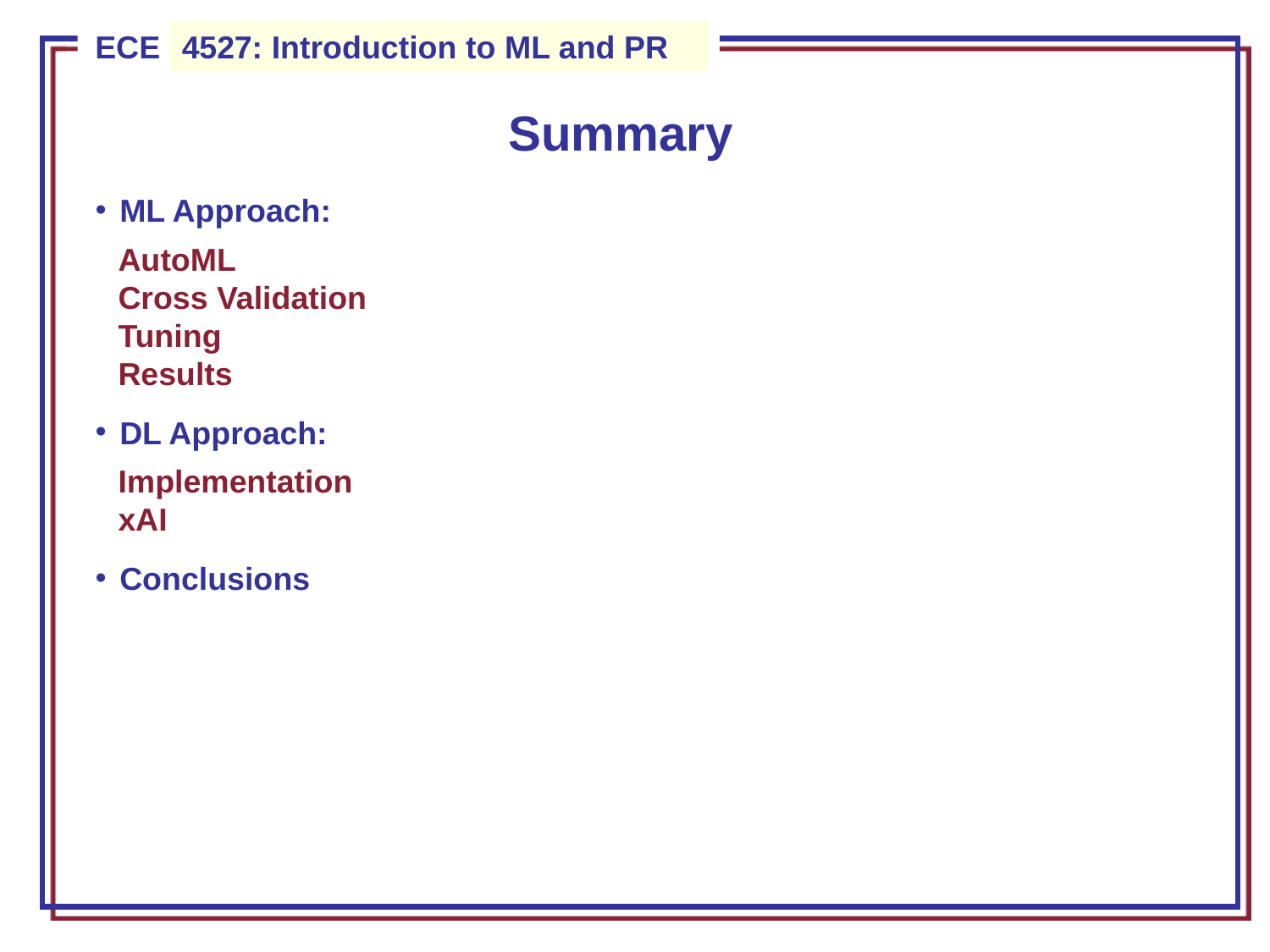

4527: Introduction to ML and PR
Summary
ML Approach:
AutoML
Cross Validation
Tuning
Results
DL Approach:
Implementation
xAI
Conclusions